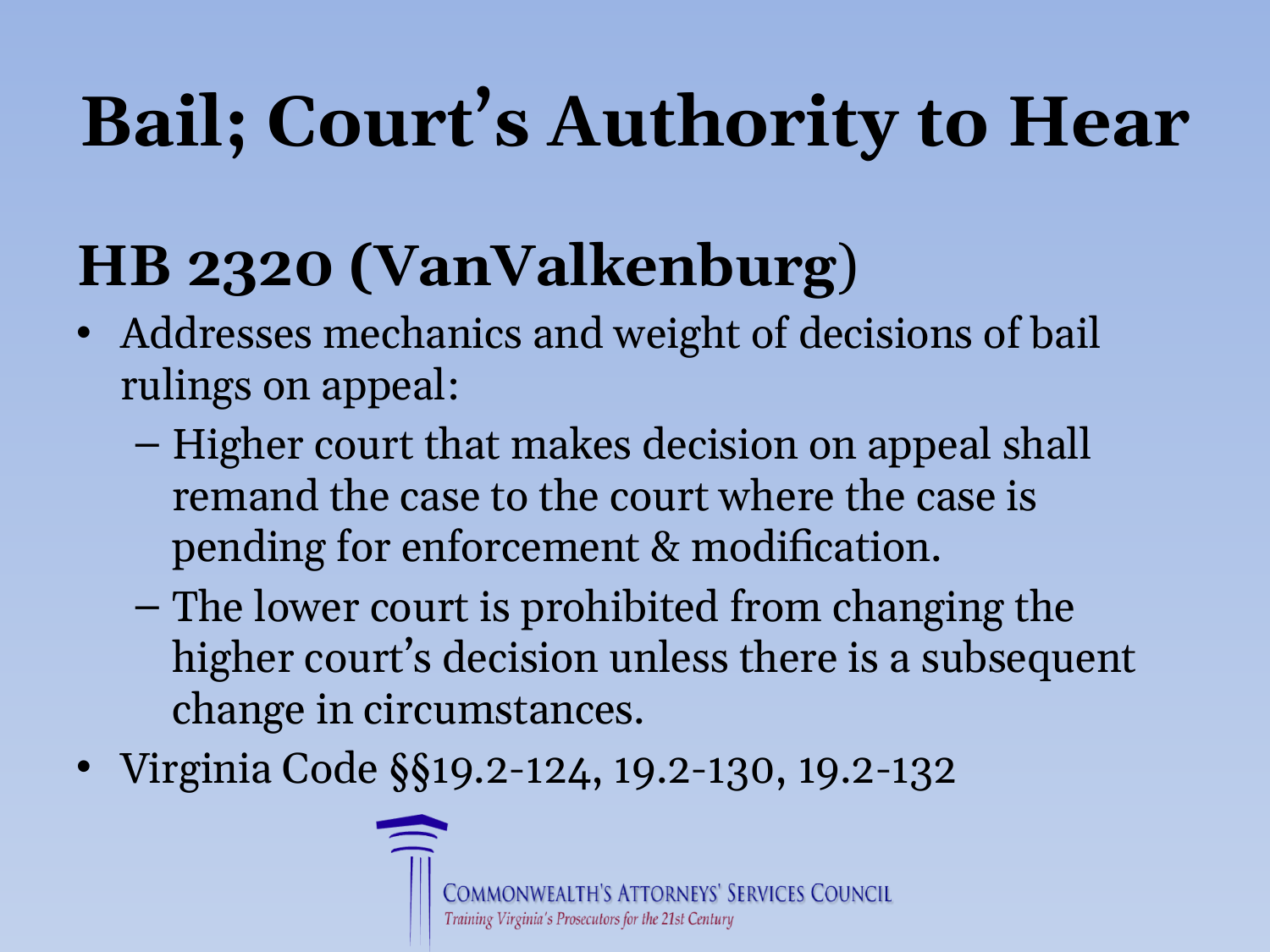

# Bail; Court’s Authority to Hear
HB 2320 (VanValkenburg)
Addresses mechanics and weight of decisions of bail rulings on appeal:
Higher court that makes decision on appeal shall remand the case to the court where the case is pending for enforcement & modification.
The lower court is prohibited from changing the higher court’s decision unless there is a subsequent change in circumstances.
Virginia Code §§19.2-124, 19.2-130, 19.2-132